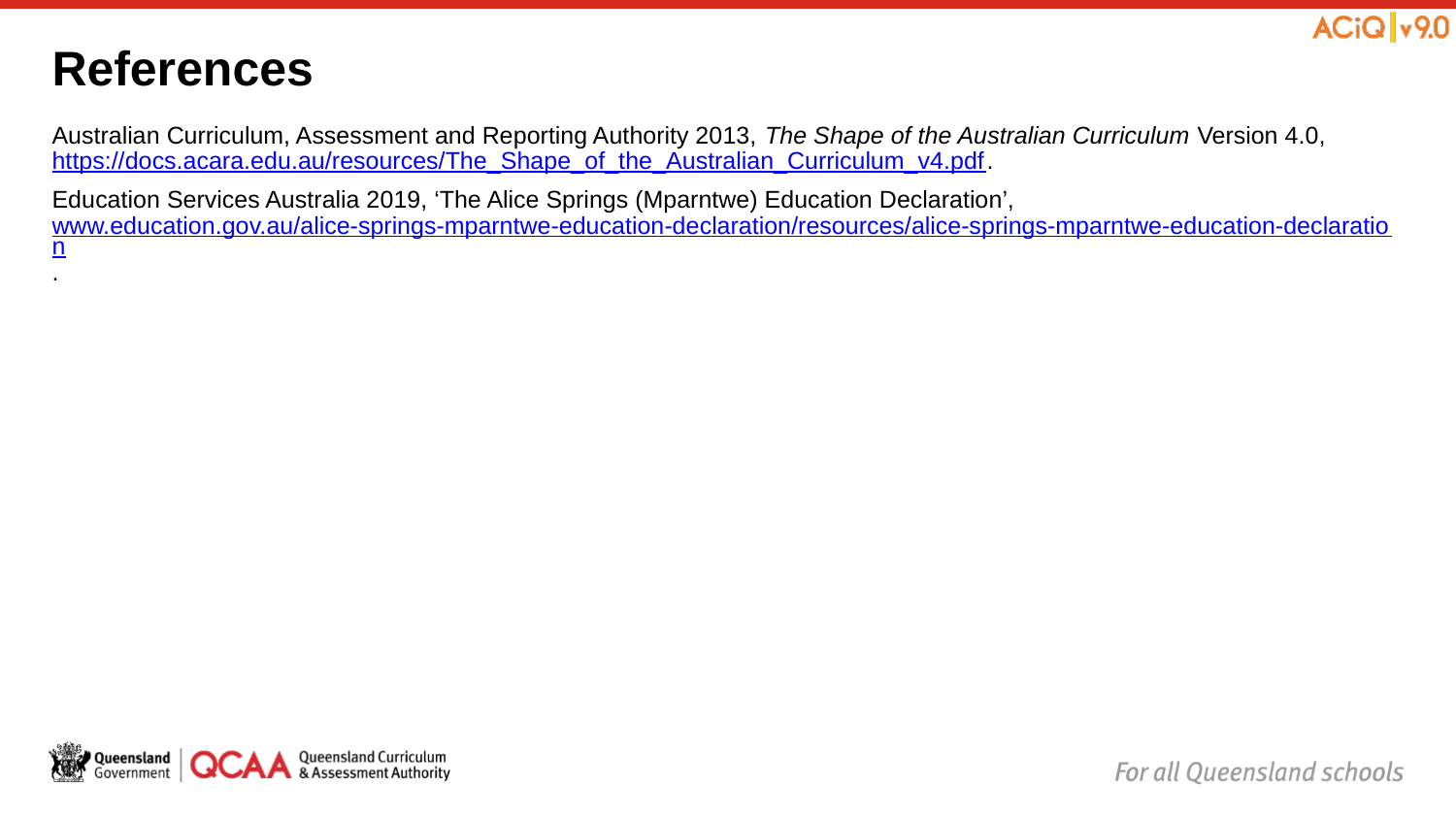

# References
Australian Curriculum, Assessment and Reporting Authority 2013, The Shape of the Australian Curriculum Version 4.0, https://docs.acara.edu.au/resources/The_Shape_of_the_Australian_Curriculum_v4.pdf.
Education Services Australia 2019, ‘The Alice Springs (Mparntwe) Education Declaration’, www.education.gov.au/alice-springs-mparntwe-education-declaration/resources/alice-springs-mparntwe-education-declaration.